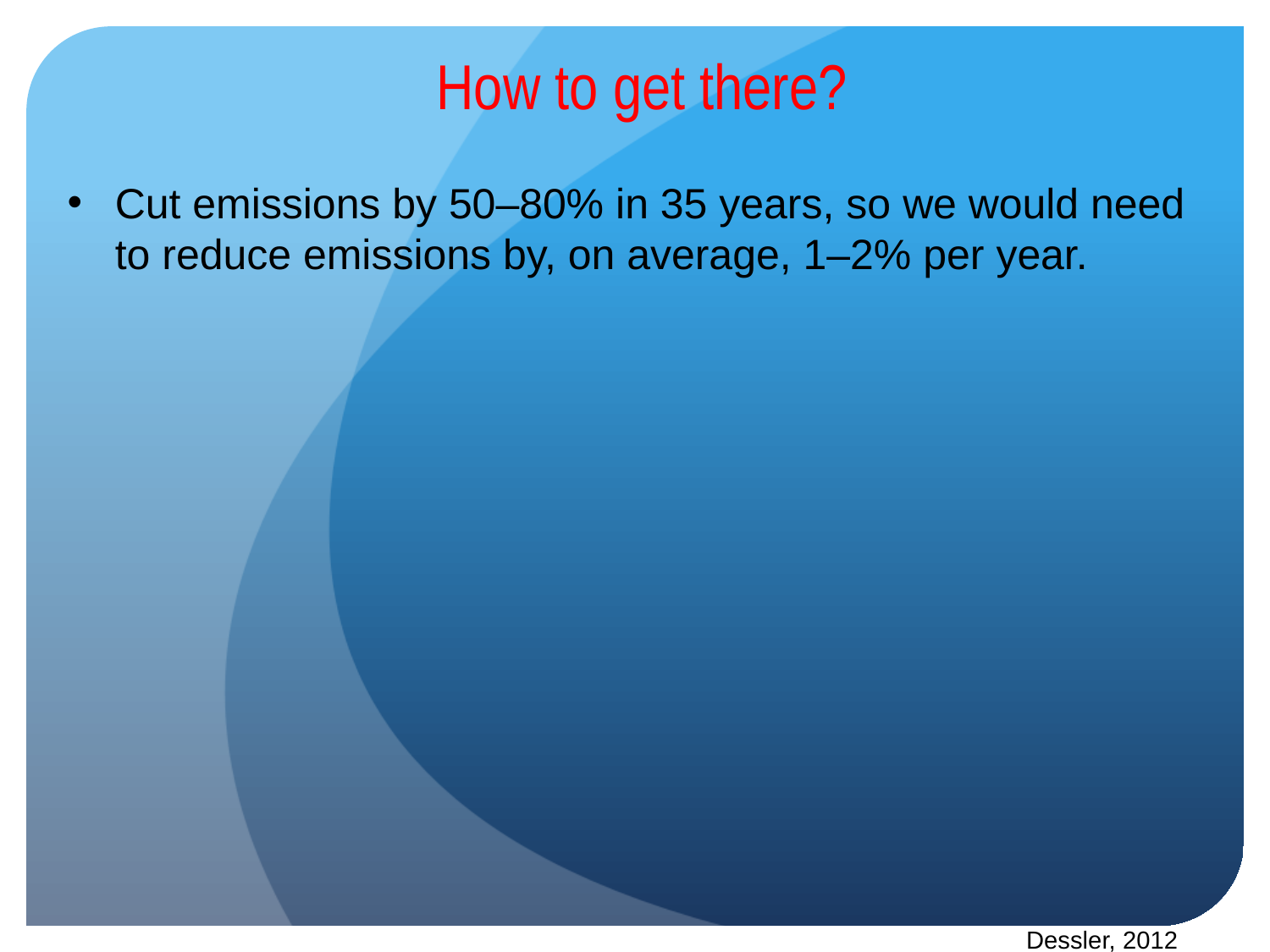

How to get there?
Cut emissions by 50–80% in 35 years, so we would need to reduce emissions by, on average, 1–2% per year.
Dessler, 2012